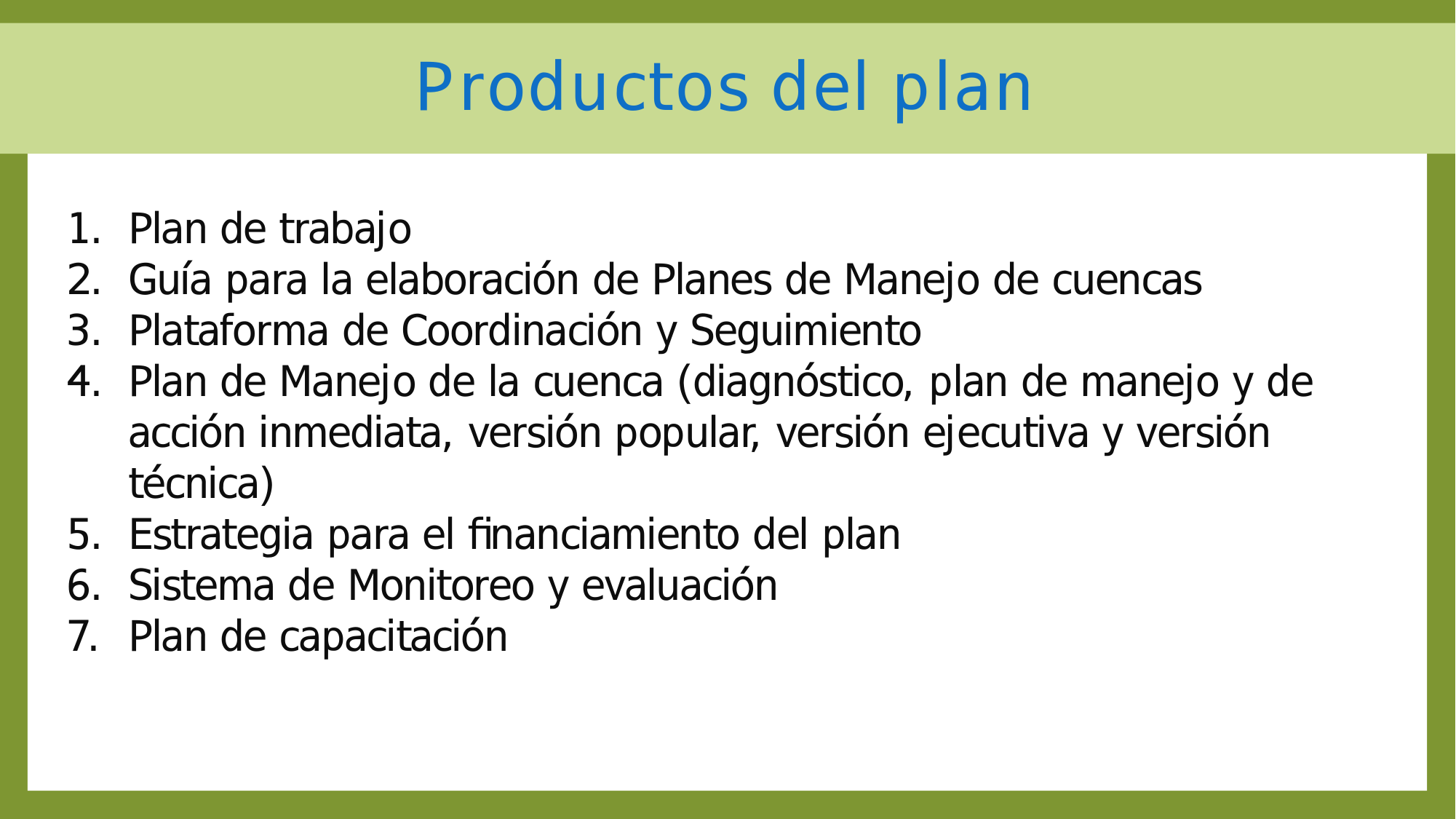

# Productos del plan

Plan de trabajo
Guía para la elaboración de Planes de Manejo de cuencas
Plataforma de Coordinación y Seguimiento
Plan de Manejo de la cuenca (diagnóstico, plan de manejo y de acción inmediata, versión popular, versión ejecutiva y versión técnica)
Estrategia para el financiamiento del plan
Sistema de Monitoreo y evaluación
Plan de capacitación